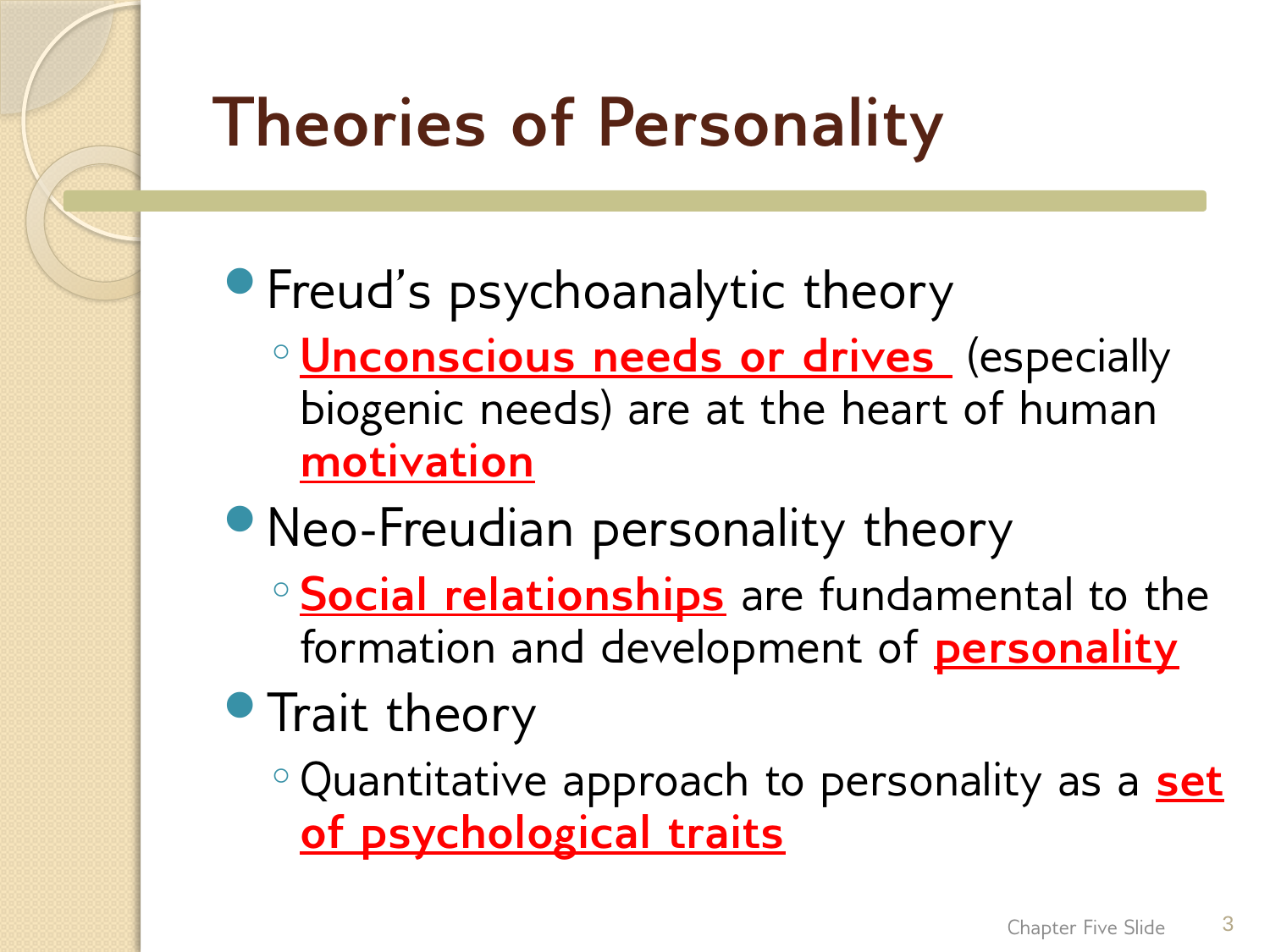

# Theories of Personality
Freud’s psychoanalytic theory
Unconscious needs or drives  (especially biogenic needs) are at the heart of human motivation
Neo-Freudian personality theory
Social relationships are fundamental to the formation and development of personality
Trait theory
Quantitative approach to personality as a set of psychological traits
3
Chapter Five Slide